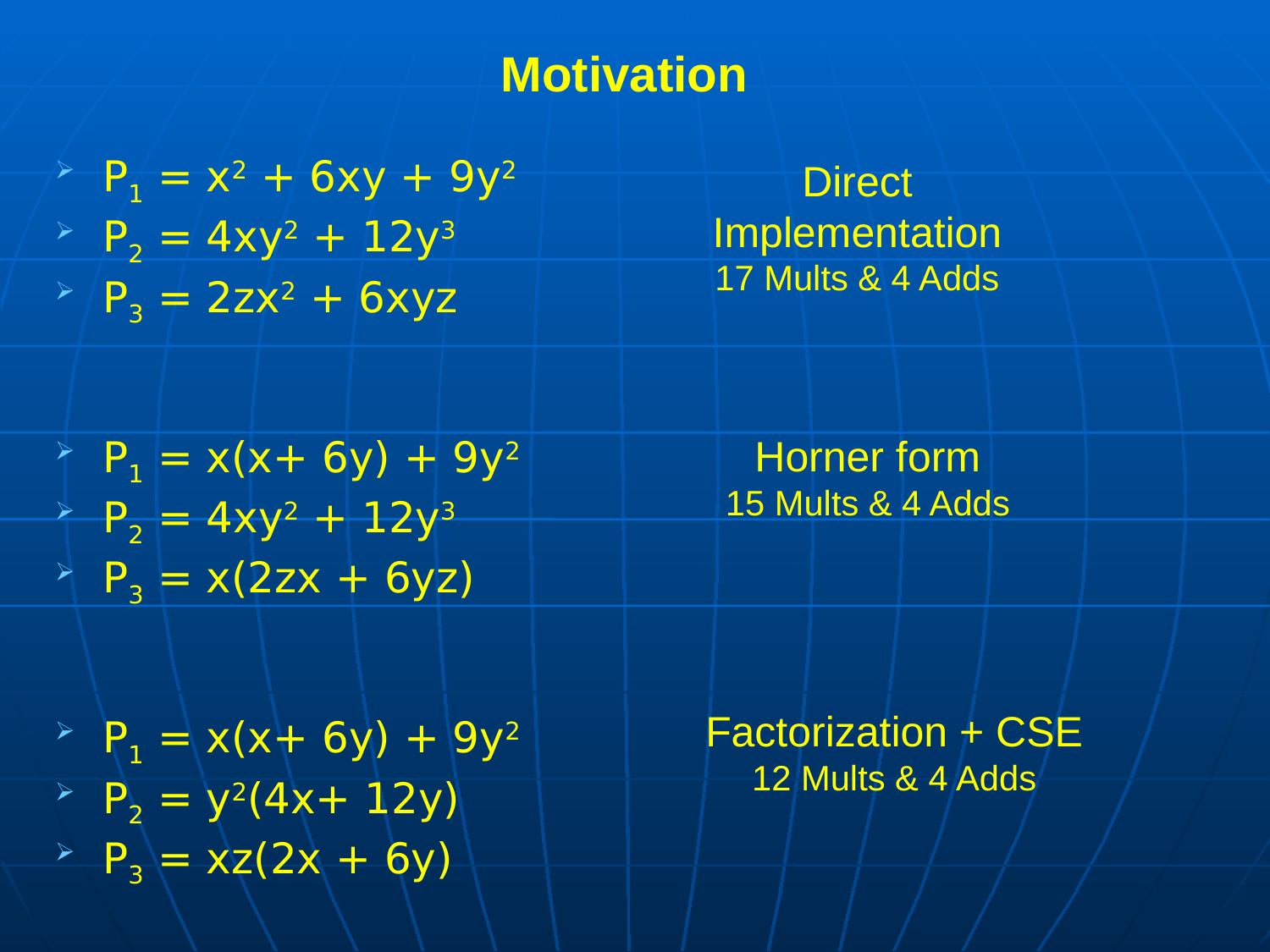

# Motivation

P1 = x2 + 6xy + 9y2
P2 = 4xy2 + 12y3
P3 = 2zx2 + 6xyz

P1 = x(x+ 6y) + 9y2
P2 = 4xy2 + 12y3
P3 = x(2zx + 6yz)

P1 = x(x+ 6y) + 9y2
P2 = y2(4x+ 12y)
P3 = xz(2x + 6y)

Direct Implementation
17 Mults & 4 Adds

Horner form
15 Mults & 4 Adds

Factorization + CSE
12 Mults & 4 Adds